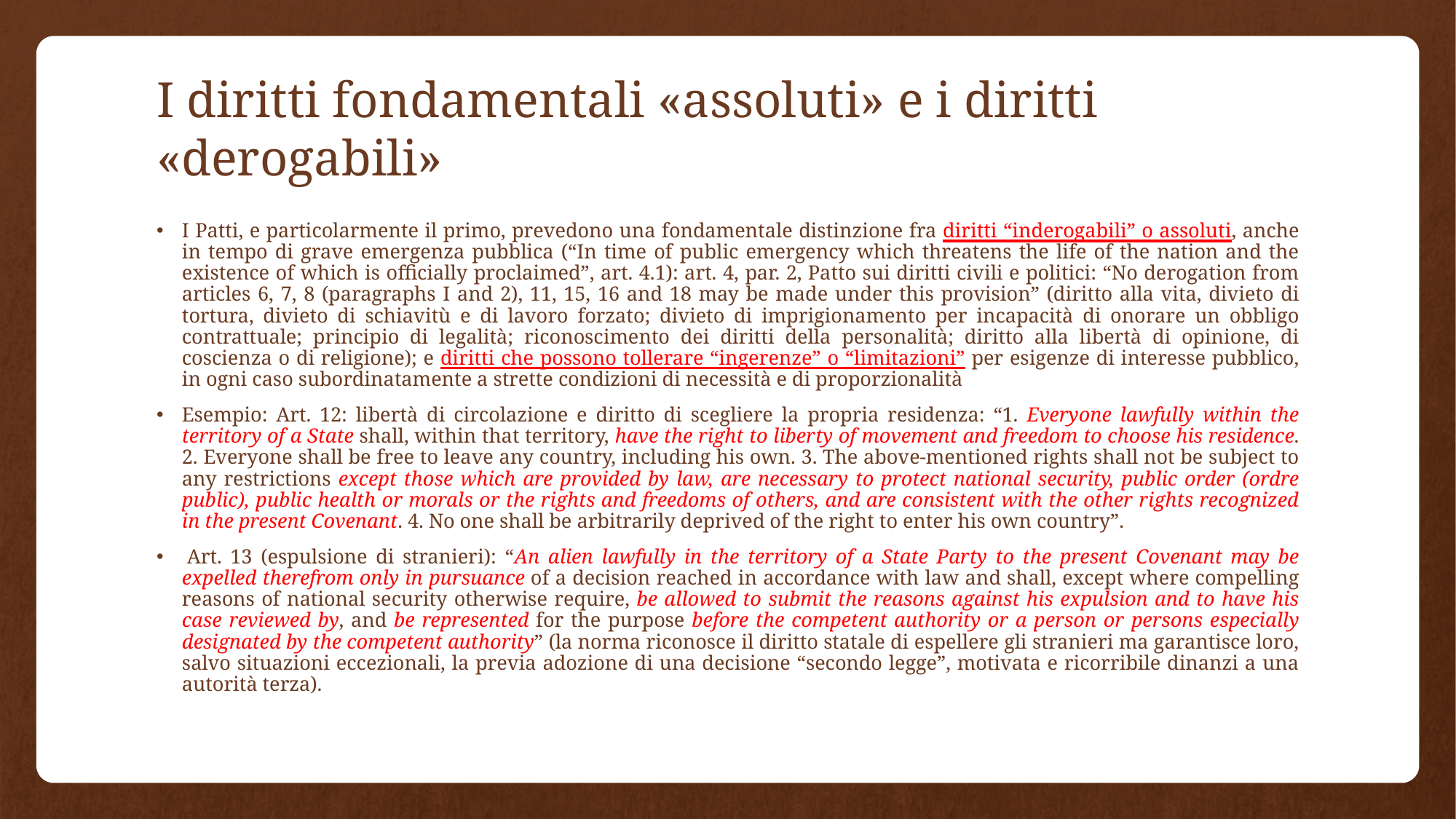

# I diritti fondamentali «assoluti» e i diritti «derogabili»
I Patti, e particolarmente il primo, prevedono una fondamentale distinzione fra diritti “inderogabili” o assoluti, anche in tempo di grave emergenza pubblica (“In time of public emergency which threatens the life of the nation and the existence of which is officially proclaimed”, art. 4.1): art. 4, par. 2, Patto sui diritti civili e politici: “No derogation from articles 6, 7, 8 (paragraphs I and 2), 11, 15, 16 and 18 may be made under this provision” (diritto alla vita, divieto di tortura, divieto di schiavitù e di lavoro forzato; divieto di imprigionamento per incapacità di onorare un obbligo contrattuale; principio di legalità; riconoscimento dei diritti della personalità; diritto alla libertà di opinione, di coscienza o di religione); e diritti che possono tollerare “ingerenze” o “limitazioni” per esigenze di interesse pubblico, in ogni caso subordinatamente a strette condizioni di necessità e di proporzionalità
Esempio: Art. 12: libertà di circolazione e diritto di scegliere la propria residenza: “1. Everyone lawfully within the territory of a State shall, within that territory, have the right to liberty of movement and freedom to choose his residence. 2. Everyone shall be free to leave any country, including his own. 3. The above-mentioned rights shall not be subject to any restrictions except those which are provided by law, are necessary to protect national security, public order (ordre public), public health or morals or the rights and freedoms of others, and are consistent with the other rights recognized in the present Covenant. 4. No one shall be arbitrarily deprived of the right to enter his own country”.
 Art. 13 (espulsione di stranieri): “An alien lawfully in the territory of a State Party to the present Covenant may be expelled therefrom only in pursuance of a decision reached in accordance with law and shall, except where compelling reasons of national security otherwise require, be allowed to submit the reasons against his expulsion and to have his case reviewed by, and be represented for the purpose before the competent authority or a person or persons especially designated by the competent authority” (la norma riconosce il diritto statale di espellere gli stranieri ma garantisce loro, salvo situazioni eccezionali, la previa adozione di una decisione “secondo legge”, motivata e ricorribile dinanzi a una autorità terza).